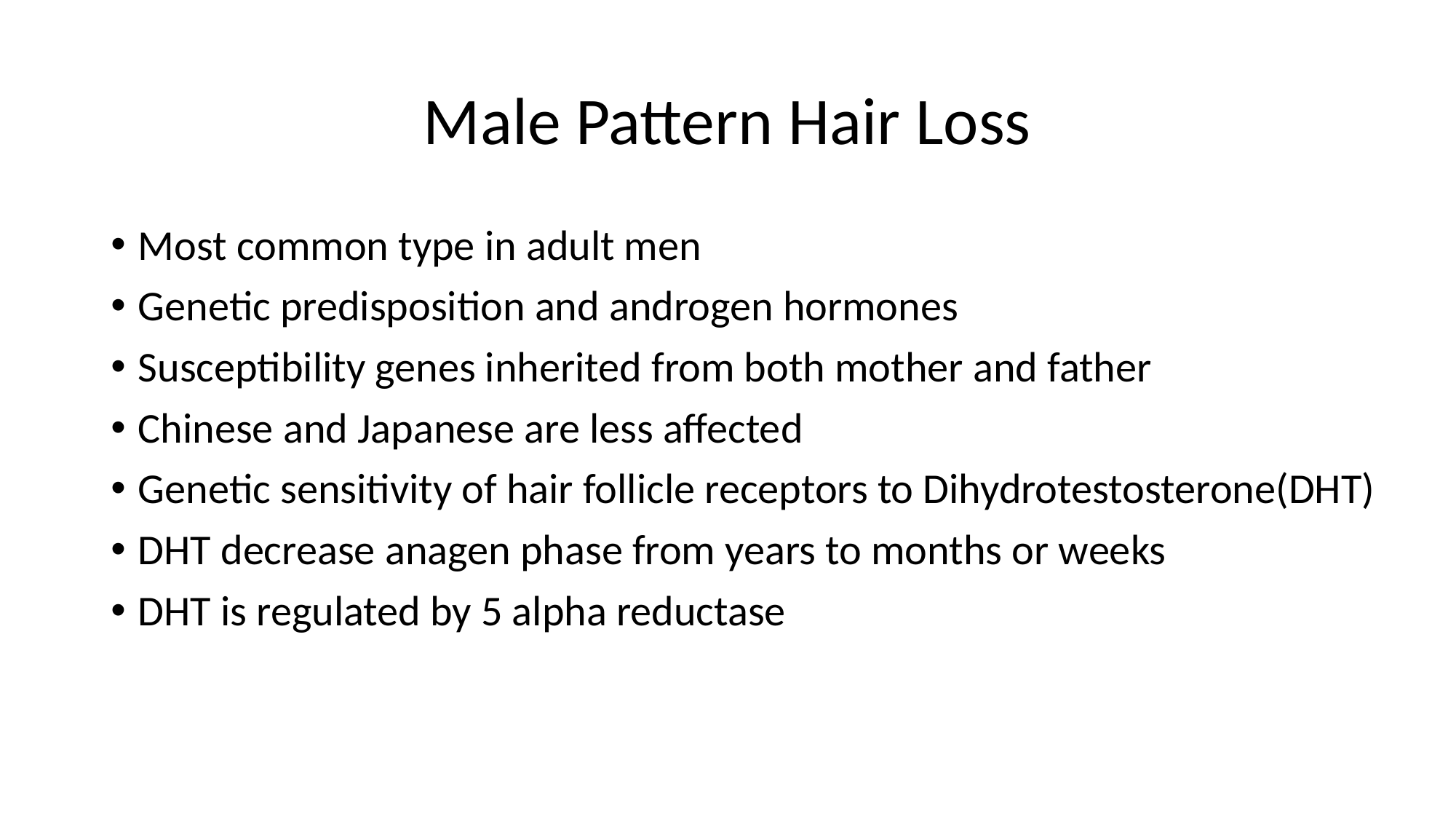

# Male Pattern Hair Loss
Most common type in adult men
Genetic predisposition and androgen hormones
Susceptibility genes inherited from both mother and father
Chinese and Japanese are less affected
Genetic sensitivity of hair follicle receptors to Dihydrotestosterone(DHT)
DHT decrease anagen phase from years to months or weeks
DHT is regulated by 5 alpha reductase